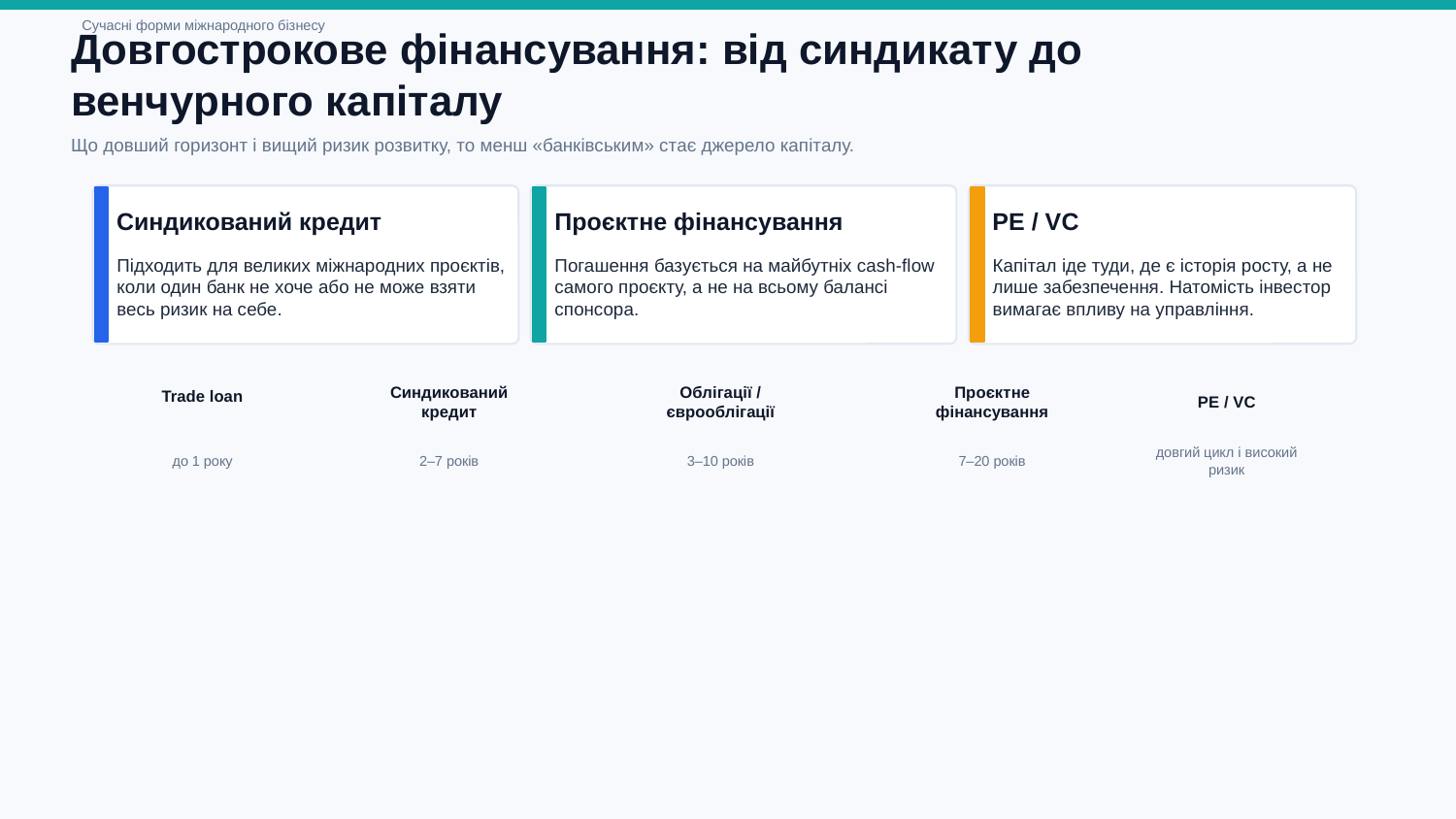

Сучасні форми міжнародного бізнесу
Довгострокове фінансування: від синдикату до венчурного капіталу

Що довший горизонт і вищий ризик розвитку, то менш «банківським» стає джерело капіталу.

Синдикований кредит
Проєктне фінансування
PE / VC
Підходить для великих міжнародних проєктів, коли один банк не хоче або не може взяти весь ризик на себе.
Погашення базується на майбутніх cash-flow самого проєкту, а не на всьому балансі спонсора.
Капітал іде туди, де є історія росту, а не лише забезпечення. Натомість інвестор вимагає впливу на управління.
Синдикований кредит
Облігації / єврооблігації
Проєктне фінансування
Trade loan
PE / VC
до 1 року
2–7 років
3–10 років
7–20 років
довгий цикл і високий ризик